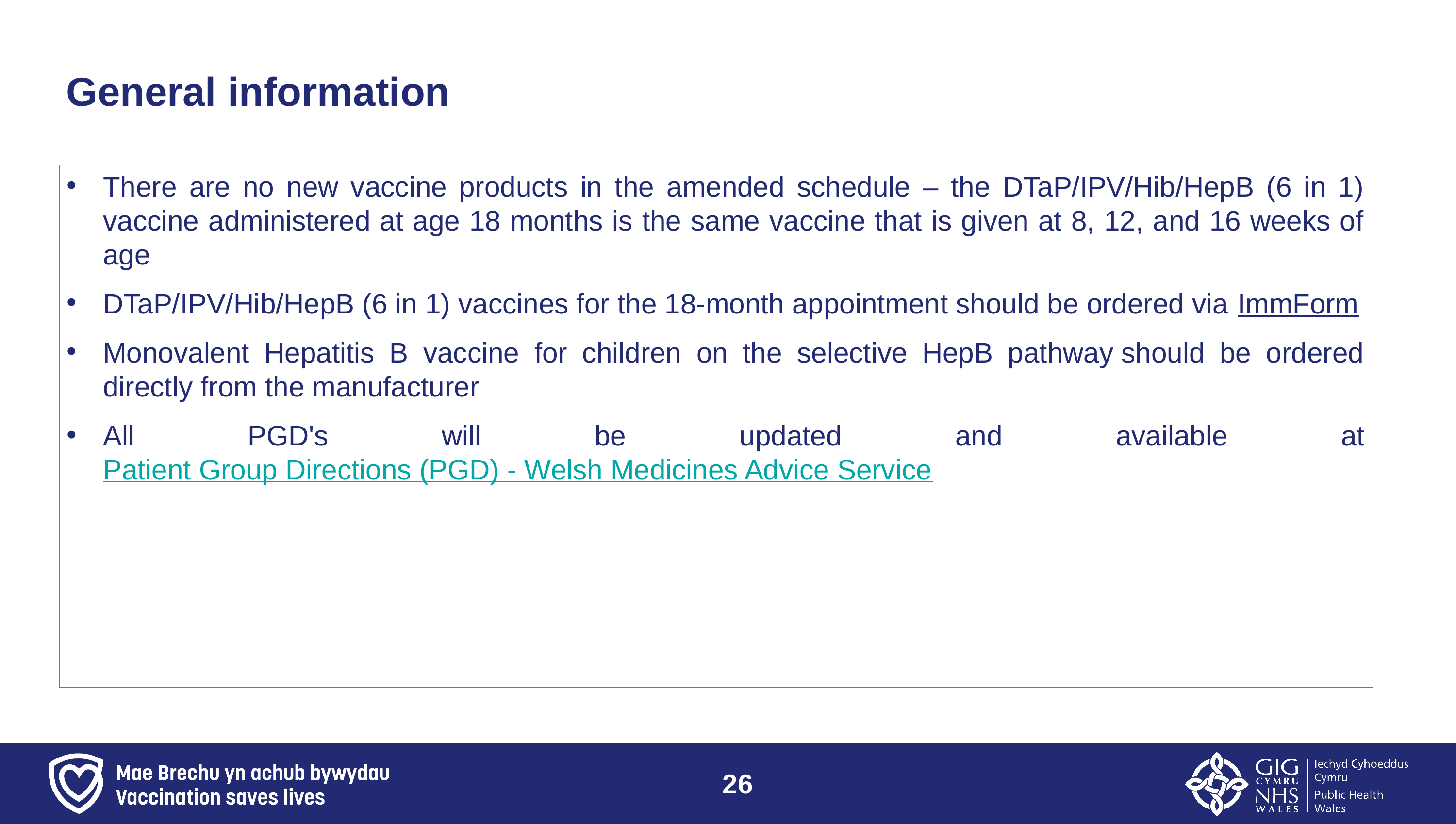

# General information
There are no new vaccine products in the amended schedule – the DTaP/IPV/Hib/HepB (6 in 1) vaccine administered at age 18 months is the same vaccine that is given at 8, 12, and 16 weeks of age
DTaP/IPV/Hib/HepB (6 in 1) vaccines for the 18-month appointment should be ordered via ImmForm
Monovalent Hepatitis B vaccine for children on the selective HepB pathway should be ordered directly from the manufacturer
All PGD's will be updated and available at Patient Group Directions (PGD) - Welsh Medicines Advice Service

26